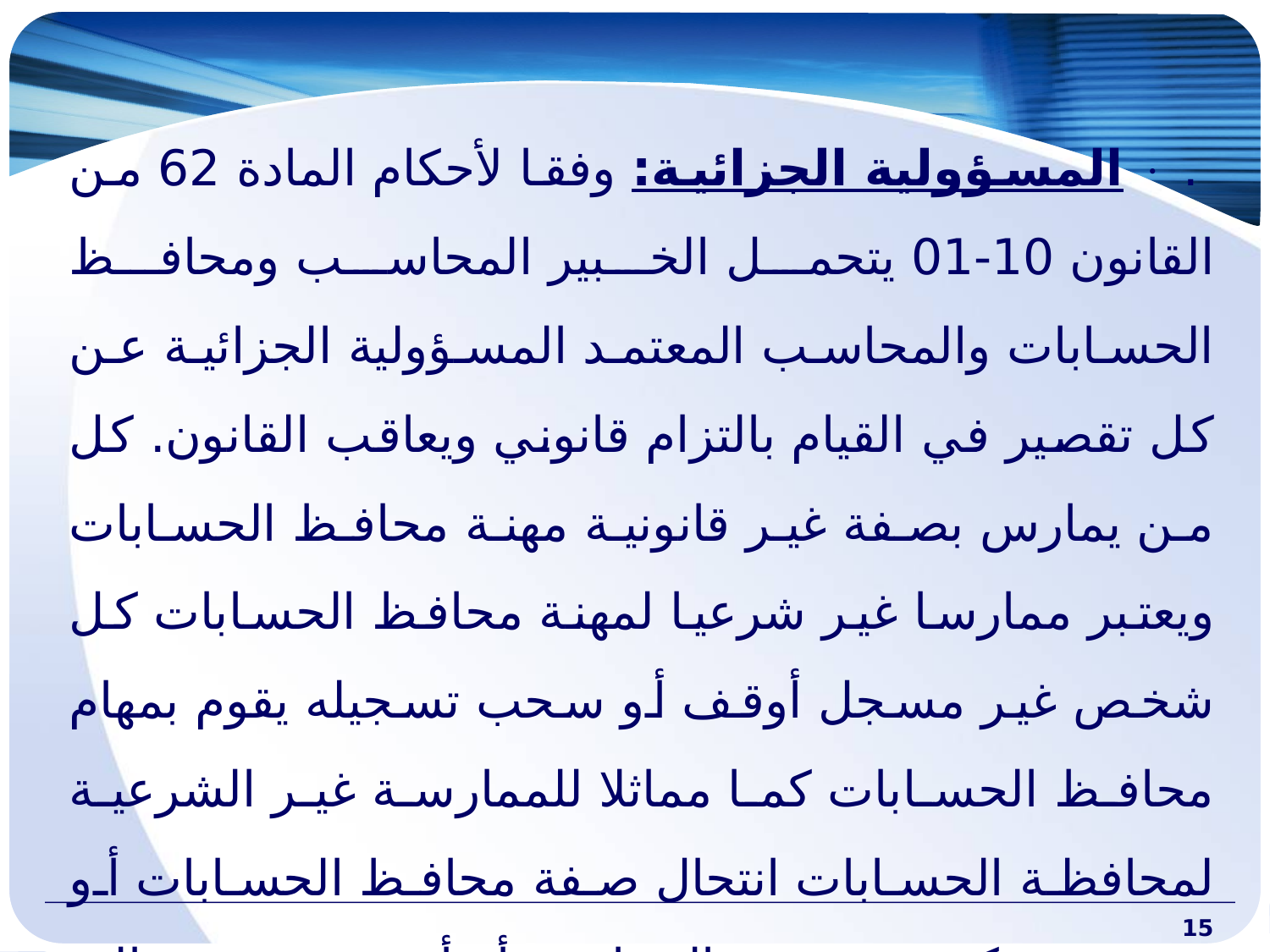

#
 . ⋅ المسؤولية الجزائية: وفقا لأحكام المادة 62 من القانون 10-01 يتحمل الخبير المحاسب ومحافظ الحسابات والمحاسب المعتمد المسؤولية الجزائية عن كل تقصير في القيام بالتزام قانوني ويعاقب القانون. كل من يمارس بصفة غير قانونية مهنة محافظ الحسابات ويعتبر ممارسا غير شرعيا لمهنة محافظ الحسابات كل شخص غير مسجل أوقف أو سحب تسجيله يقوم بمهام محافظ الحسابات كما مماثلا للممارسة غير الشرعية لمحافظة الحسابات انتحال صفة محافظ الحسابات أو تسمية شركة خبيرة في المحاسبة أو أية صفة ترمي الى خلق تشابه أو خلط مع هذه الصف
15